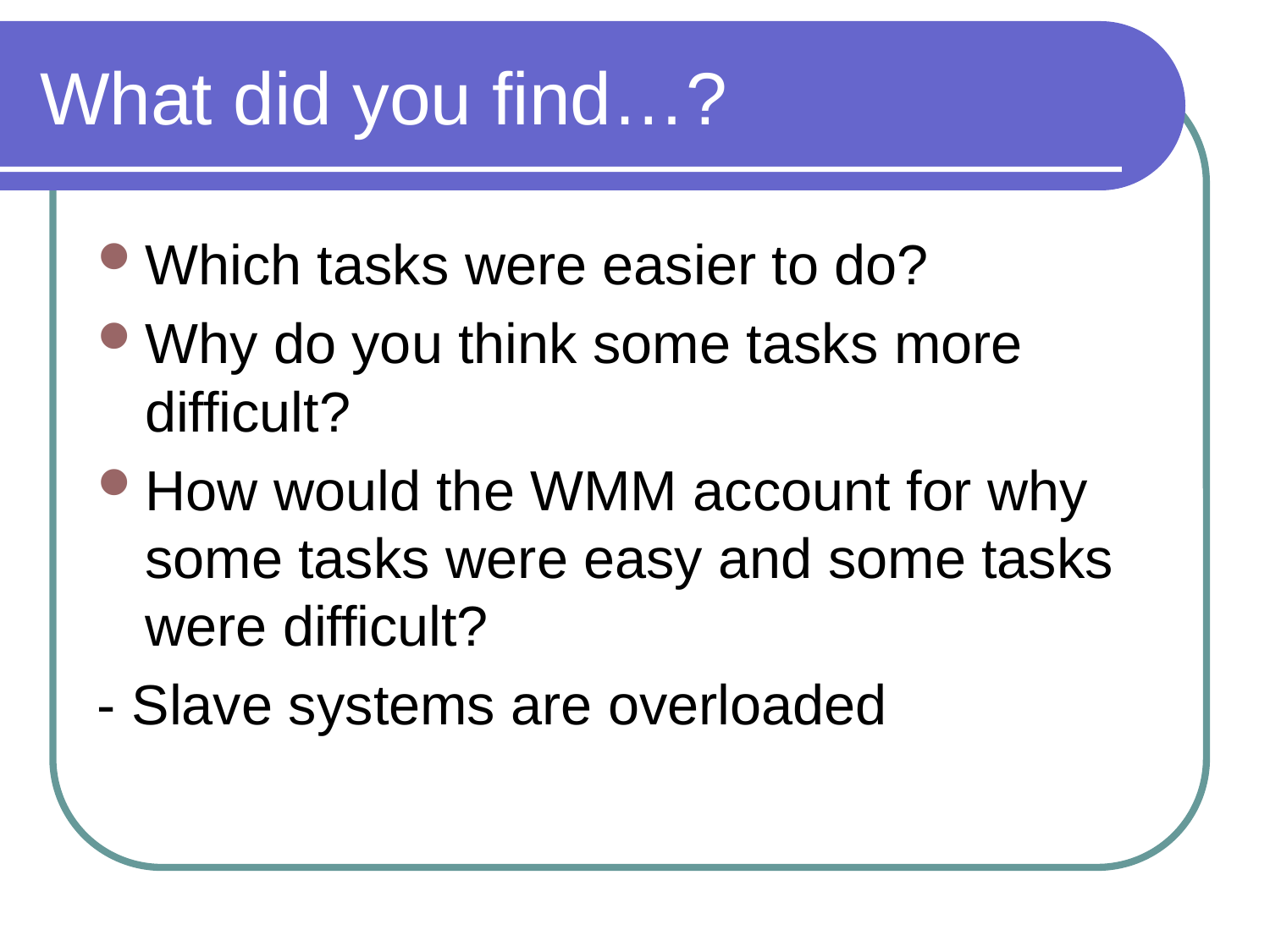

# What did you find…?
Which tasks were easier to do?
Why do you think some tasks more difficult?
How would the WMM account for why some tasks were easy and some tasks were difficult?
- Slave systems are overloaded